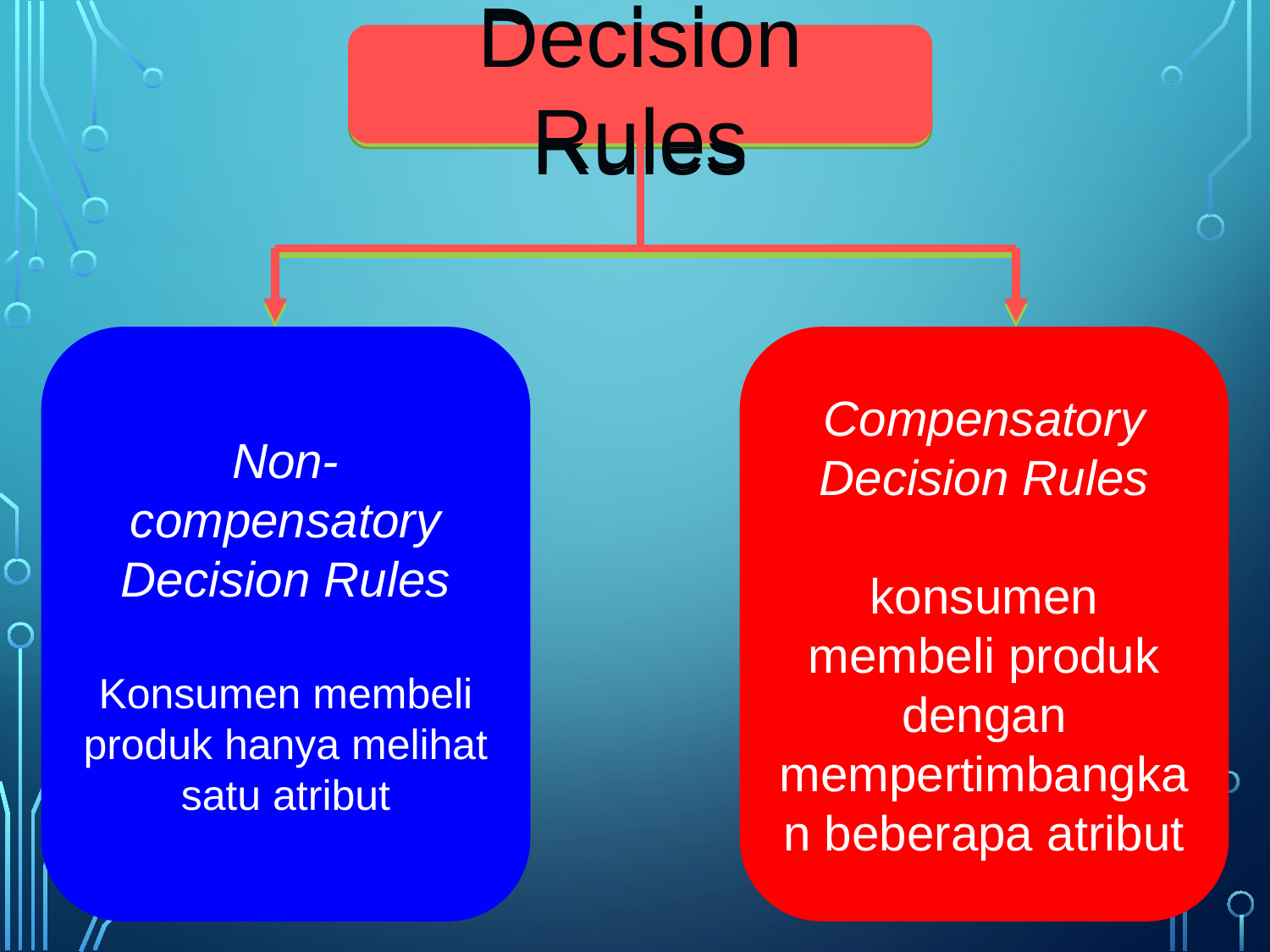

Decision Rules
Decision Rules
Non-compensatory Decision Rules

Konsumen membeli produk hanya melihat satu atribut
Compensatory Decision Rules

konsumen membeli produk dengan mempertimbangkan beberapa atribut